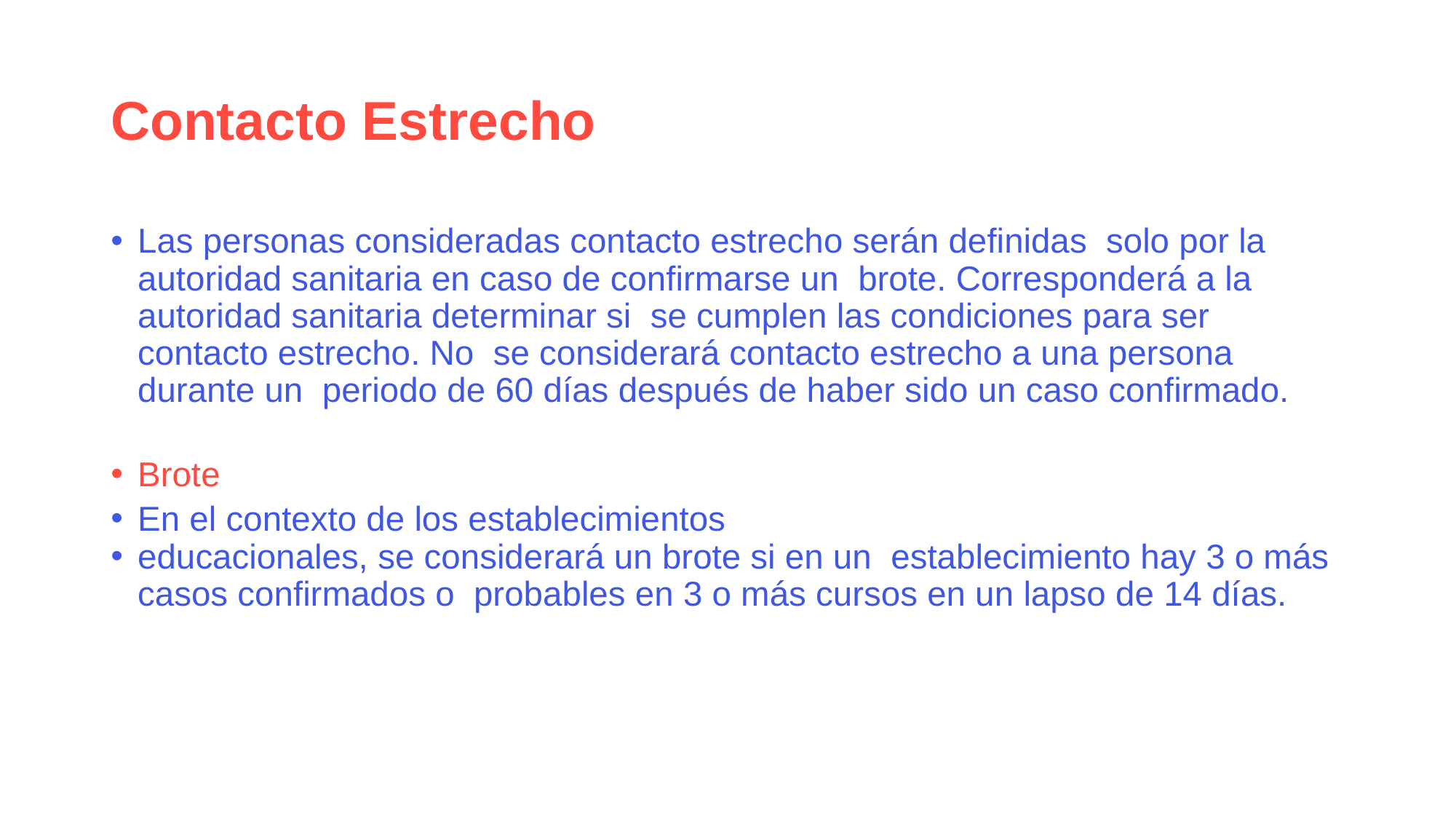

# Contacto Estrecho
Las personas consideradas contacto estrecho serán definidas  solo por la autoridad sanitaria en caso de confirmarse un  brote. Corresponderá a la autoridad sanitaria determinar si  se cumplen las condiciones para ser contacto estrecho. No  se considerará contacto estrecho a una persona durante un  periodo de 60 días después de haber sido un caso confirmado.
Brote
En el contexto de los establecimientos
educacionales, se considerará un brote si en un  establecimiento hay 3 o más casos confirmados o  probables en 3 o más cursos en un lapso de 14 días.